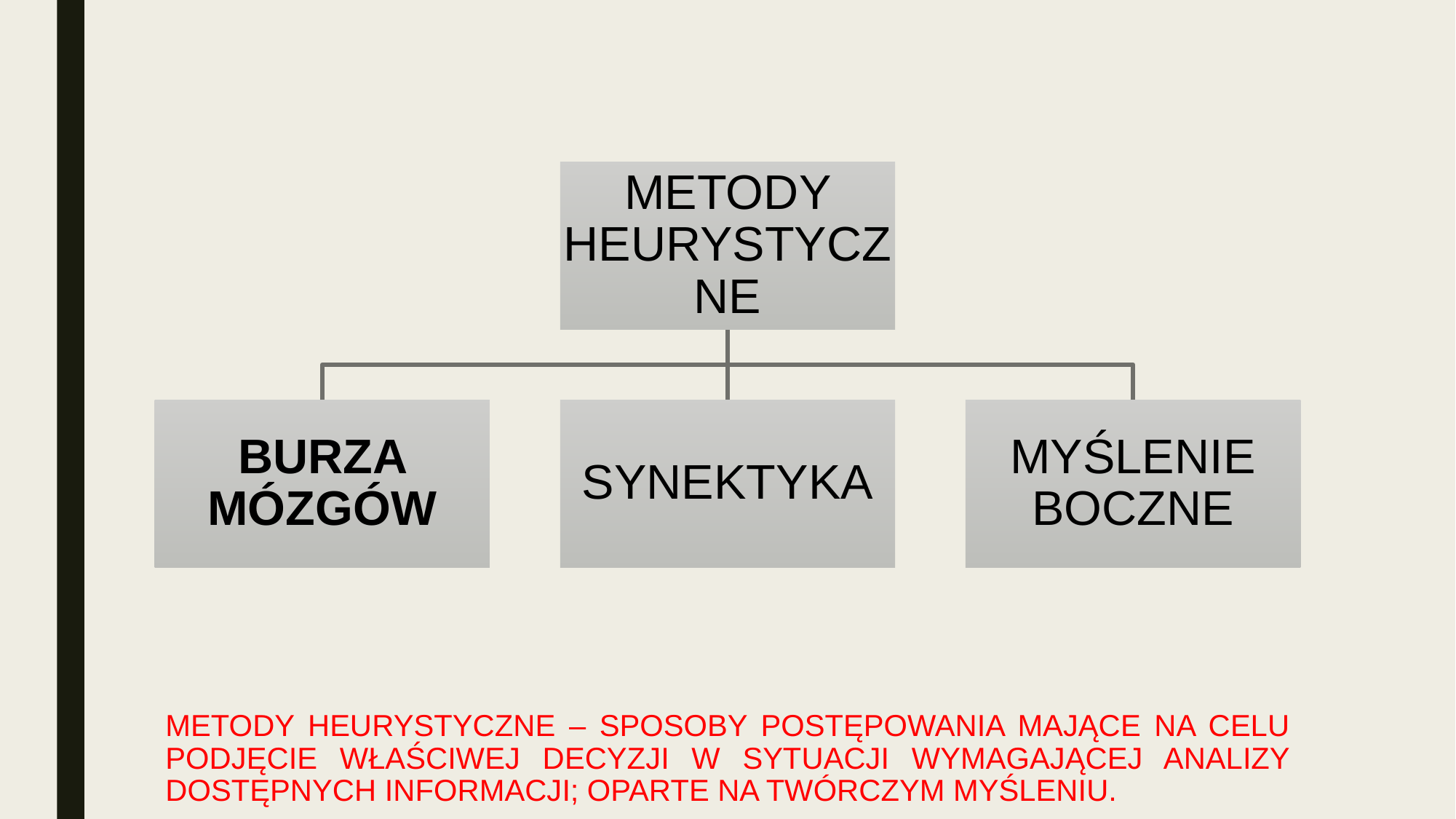

METODY HEURYSTYCZNE
BURZA MÓZGÓW
SYNEKTYKA
MYŚLENIE BOCZNE
# METODY HEURYSTYCZNE – SPOSOBY POSTĘPOWANIA MAJĄCE NA CELU PODJĘCIE WŁAŚCIWEJ DECYZJI W SYTUACJI WYMAGAJĄCEJ ANALIZY DOSTĘPNYCH INFORMACJI; OPARTE NA TWÓRCZYM MYŚLENIU.